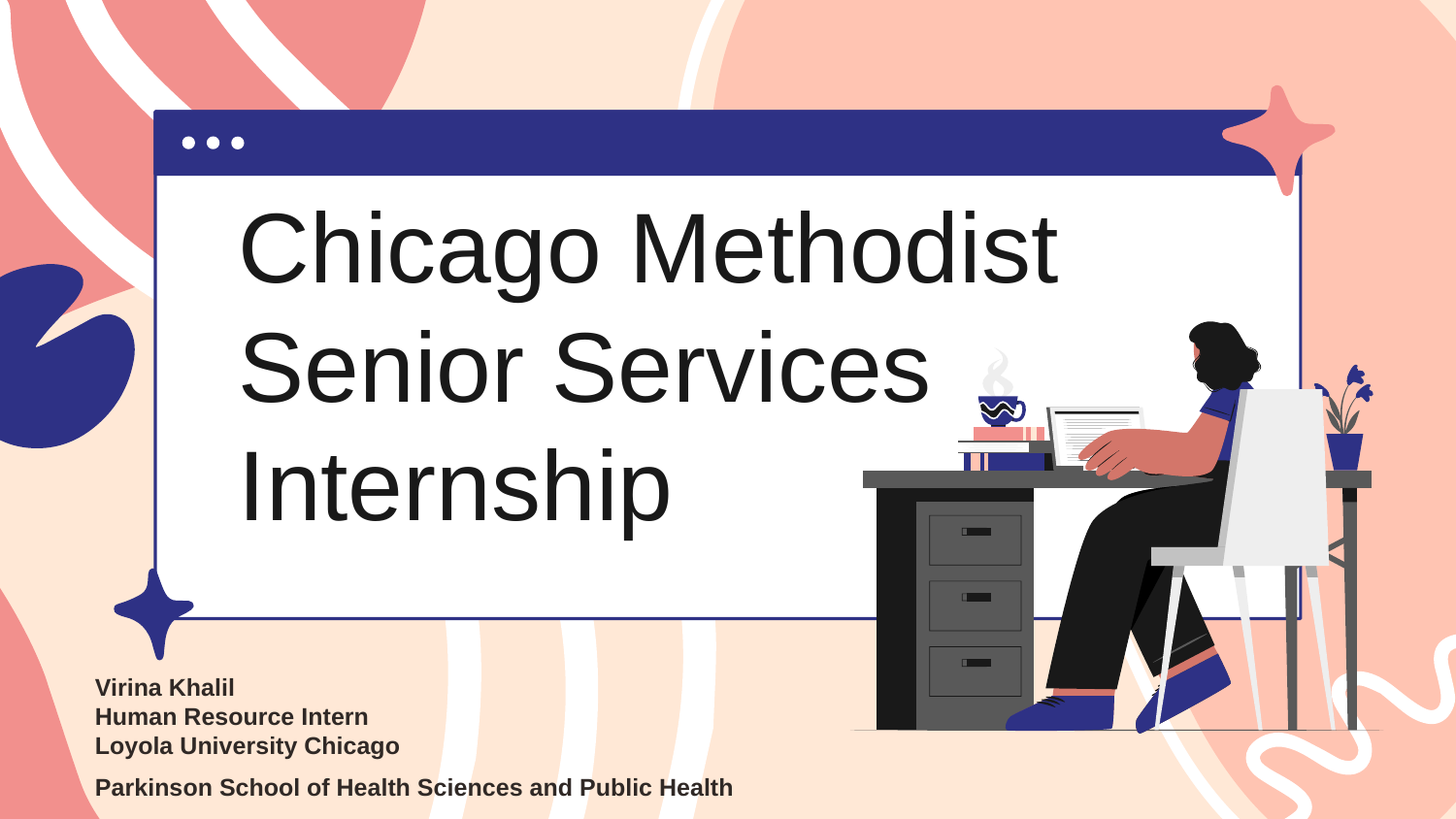

# Chicago Methodist Senior Services Internship

Virina Khalil
Human Resource Intern
Loyola University Chicago
Parkinson School of Health Sciences and Public Health